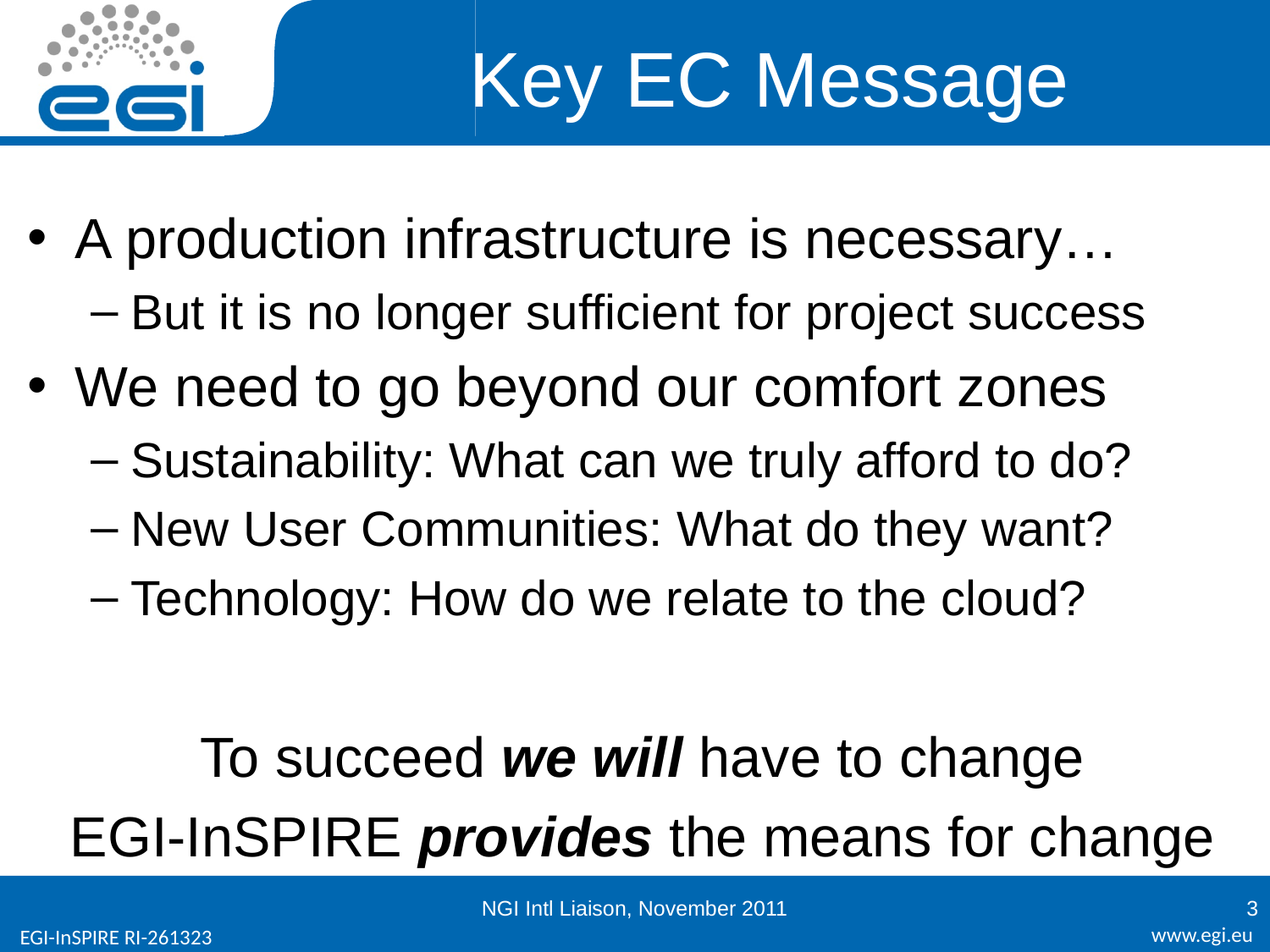

# Key EC Message
A production infrastructure is necessary…
But it is no longer sufficient for project success
We need to go beyond our comfort zones
Sustainability: What can we truly afford to do?
New User Communities: What do they want?
Technology: How do we relate to the cloud?

To succeed we will have to change
EGI-InSPIRE provides the means for change
NGI Intl Liaison, November 2011
3